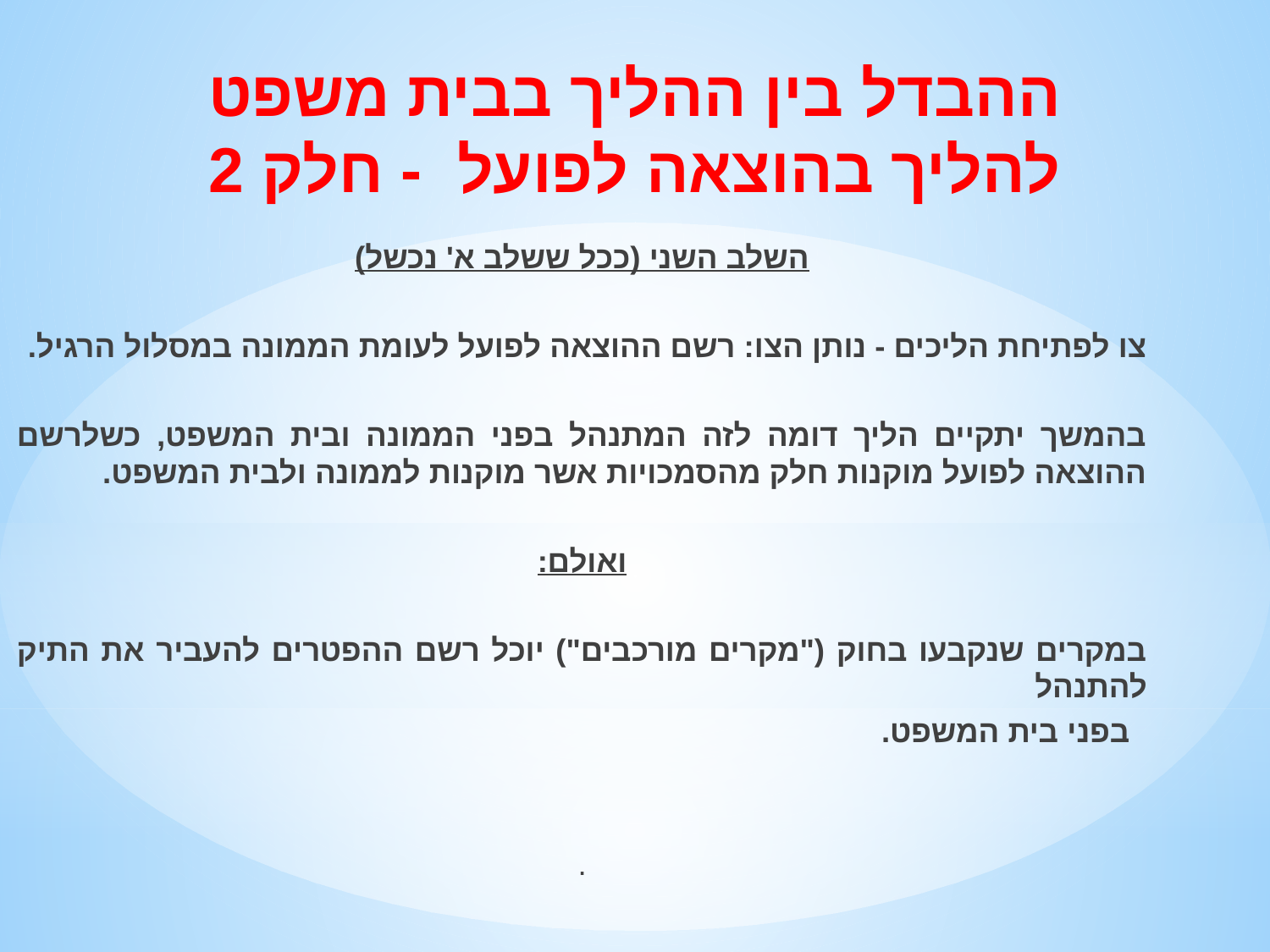

ההבדל בין ההליך בבית משפט להליך בהוצאה לפועל  - חלק 2

השלב השני (ככל ששלב א' נכשל)

צו לפתיחת הליכים - נותן הצו: רשם ההוצאה לפועל לעומת הממונה במסלול הרגיל.

בהמשך יתקיים הליך דומה לזה המתנהל בפני הממונה ובית המשפט, כשלרשם ההוצאה לפועל מוקנות חלק מהסמכויות אשר מוקנות לממונה ולבית המשפט.

ואולם:

במקרים שנקבעו בחוק ("מקרים מורכבים") יוכל רשם ההפטרים להעביר את התיק להתנהל
  בפני בית המשפט.

.